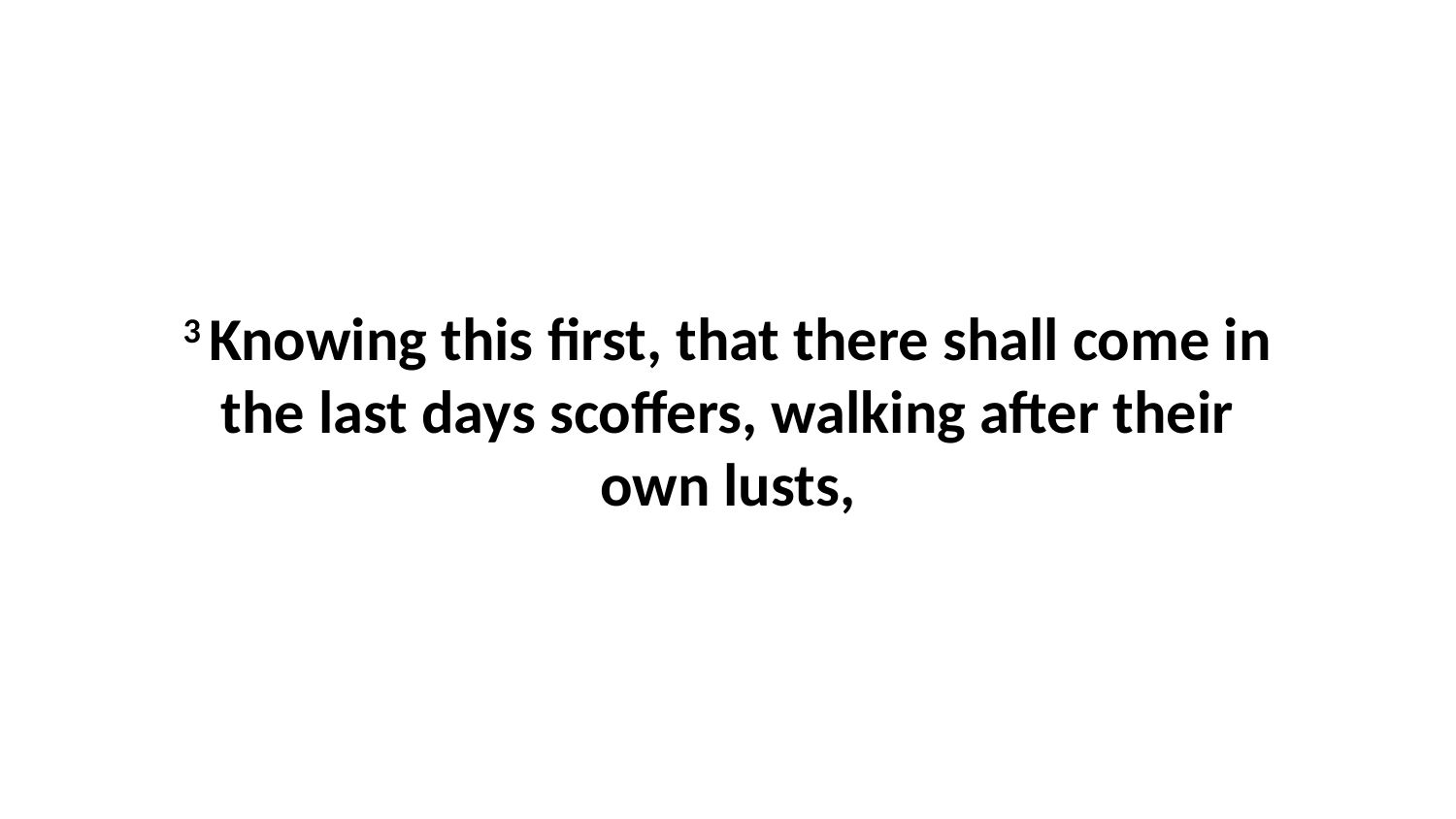

3 Knowing this first, that there shall come in the last days scoffers, walking after their own lusts,